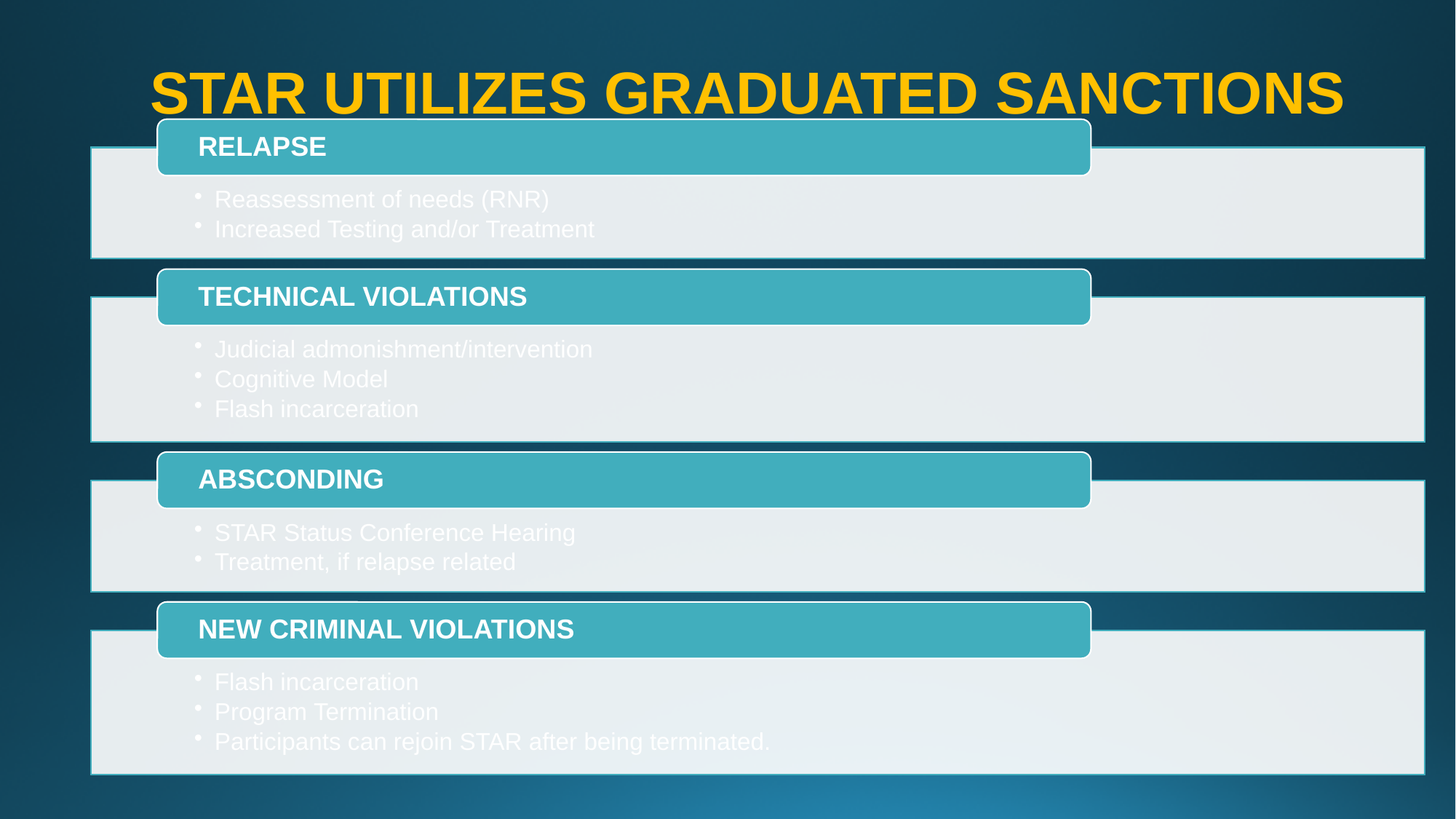

# STAR UTILIZES GRADUATED SANCTIONS
Reassessment of needs (RNR)
Increased Testing and/or Treatment
RELAPSE
Judicial admonishment/intervention
Cognitive Model
Flash incarceration
TECHNICAL VIOLATIONS
STAR Status Conference Hearing
Treatment, if relapse related
ABSCONDING
Flash incarceration
Program Termination
Participants can rejoin STAR after being terminated.
NEW CRIMINAL VIOLATIONS